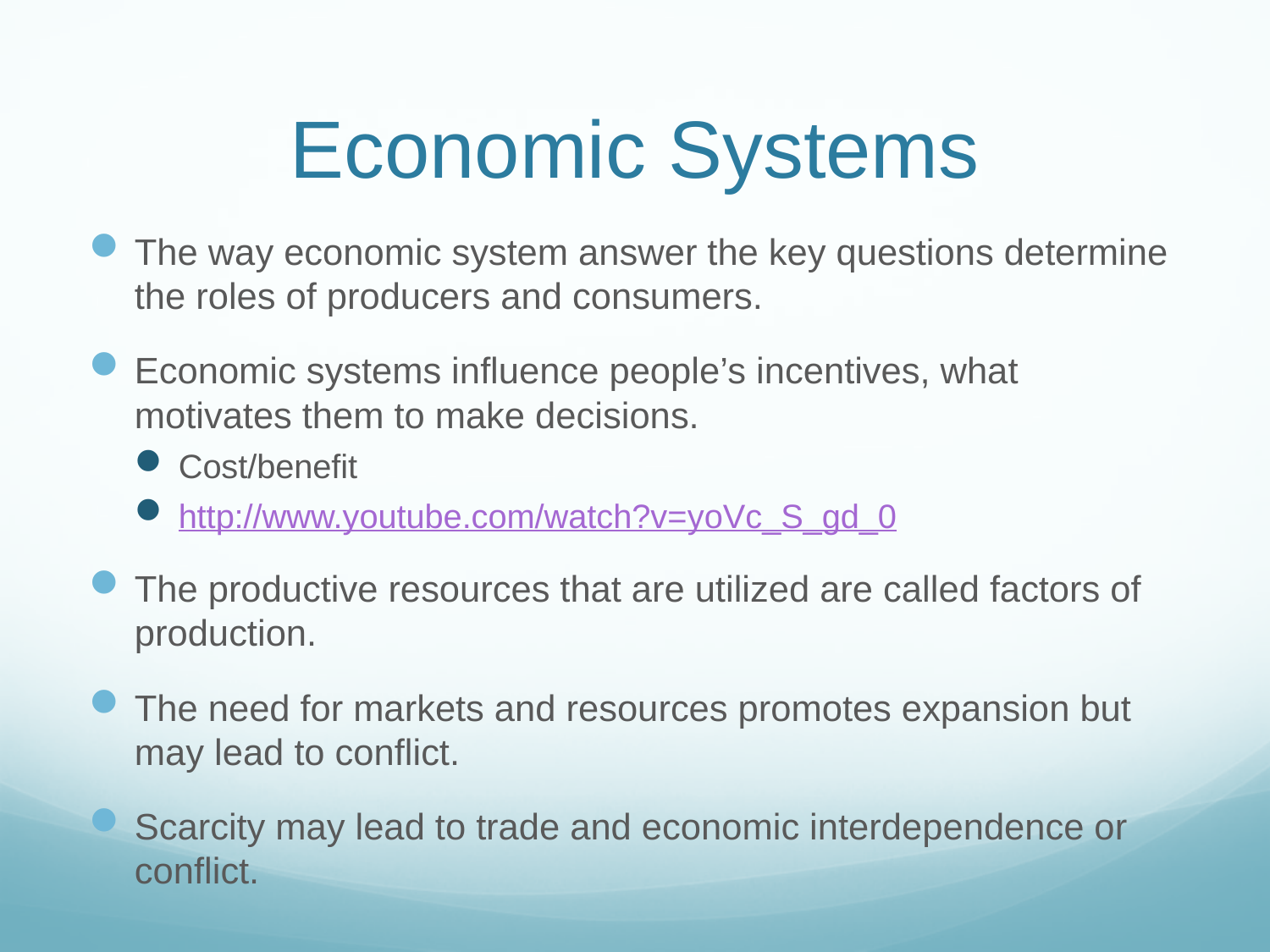

# Economic Systems
The way economic system answer the key questions determine the roles of producers and consumers.
Economic systems influence people’s incentives, what motivates them to make decisions.
Cost/benefit
http://www.youtube.com/watch?v=yoVc_S_gd_0
The productive resources that are utilized are called factors of production.
The need for markets and resources promotes expansion but may lead to conflict.
Scarcity may lead to trade and economic interdependence or conflict.